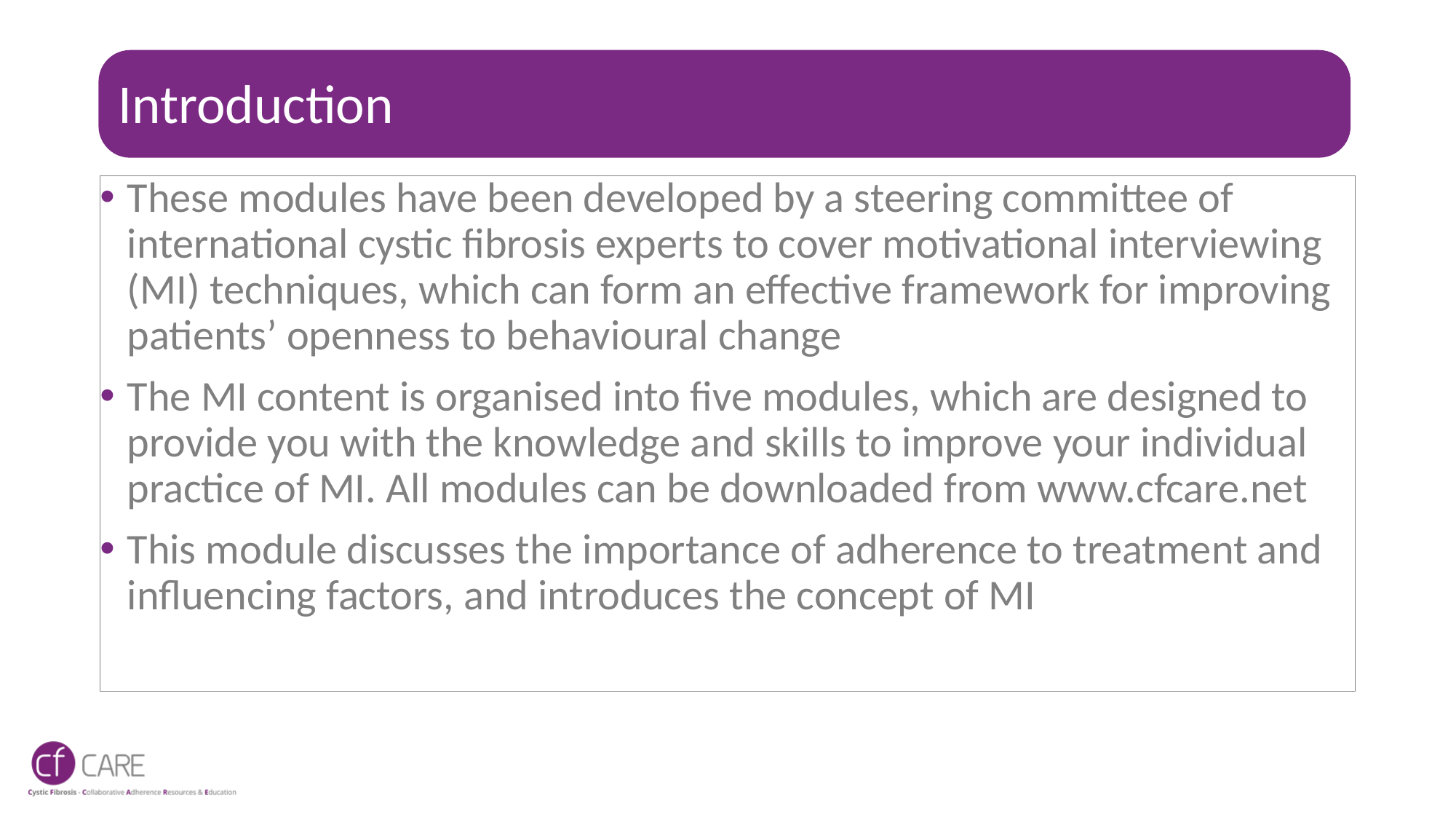

# Introduction
These modules have been developed by a steering committee of international cystic fibrosis experts to cover motivational interviewing (MI) techniques, which can form an effective framework for improving patients’ openness to behavioural change
The MI content is organised into five modules, which are designed to provide you with the knowledge and skills to improve your individual practice of MI. All modules can be downloaded from www.cfcare.net
This module discusses the importance of adherence to treatment and influencing factors, and introduces the concept of MI